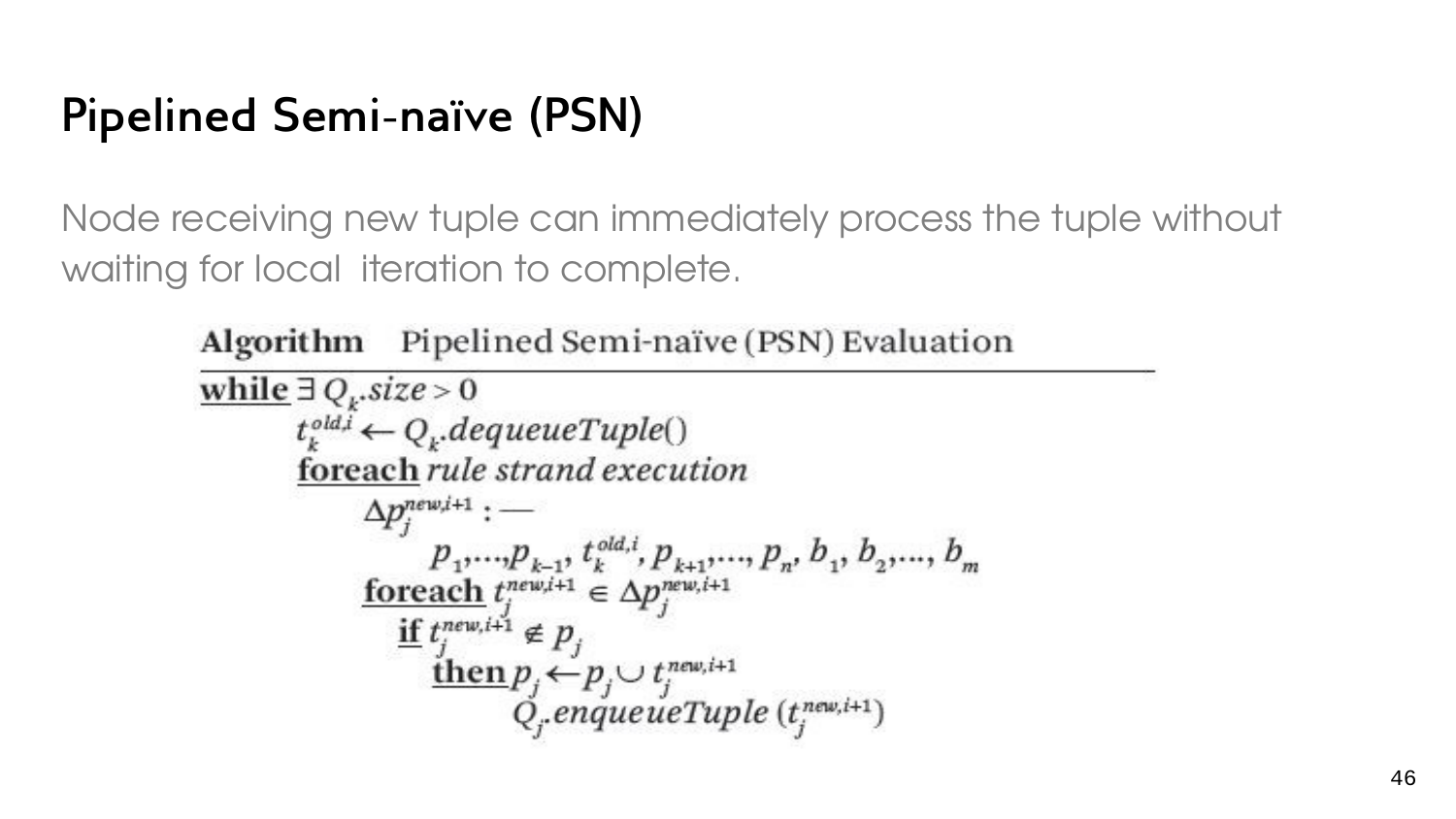

Pipelined Semi-naïve (PSN)
Node receiving new tuple can immediately process the tuple without waiting for local  iteration to complete.

46